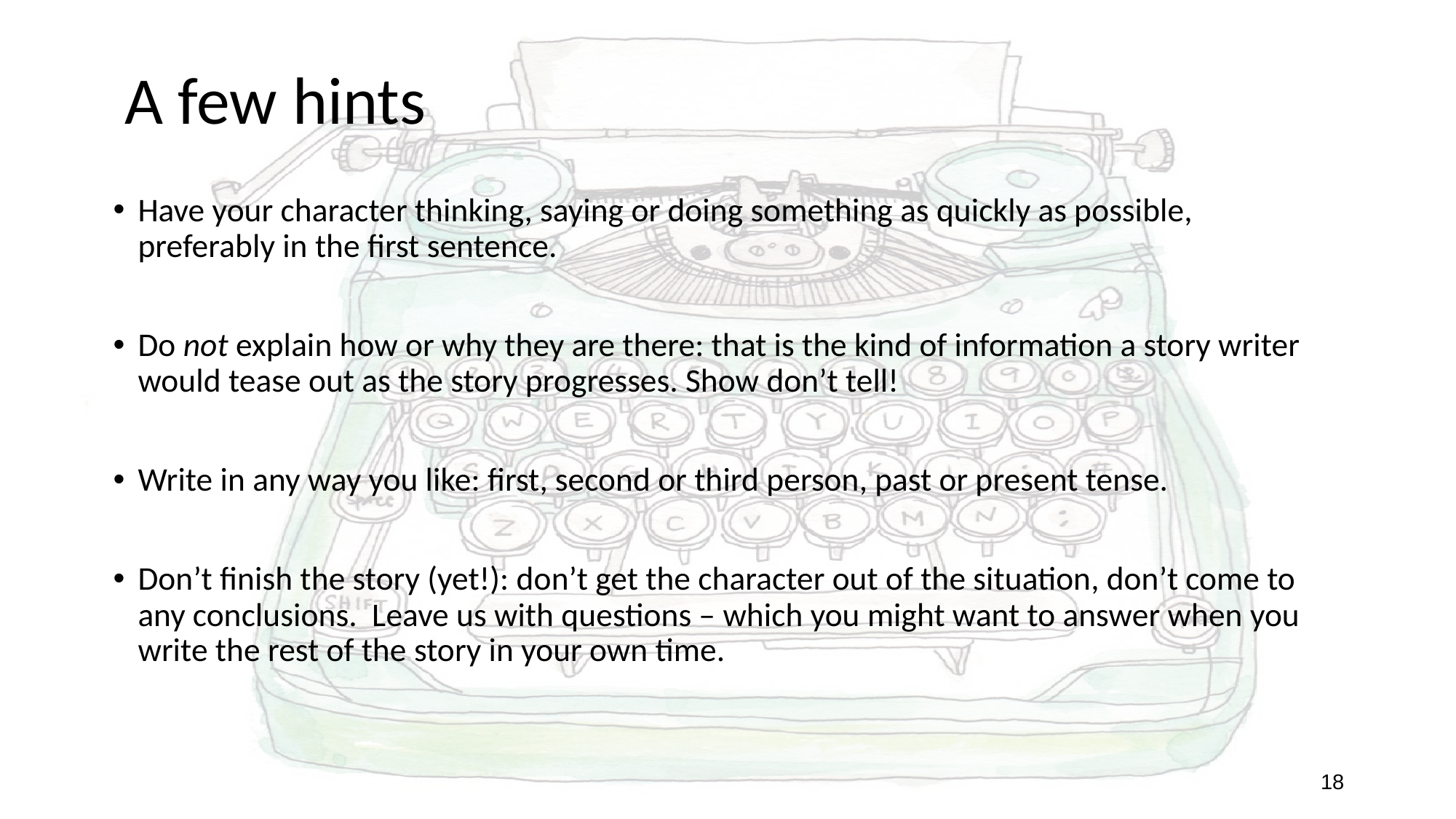

# A few hints
Have your character thinking, saying or doing something as quickly as possible, preferably in the first sentence.

Do not explain how or why they are there: that is the kind of information a story writer would tease out as the story progresses. Show don’t tell!

Write in any way you like: first, second or third person, past or present tense.

Don’t finish the story (yet!): don’t get the character out of the situation, don’t come to any conclusions.  Leave us with questions – which you might want to answer when you write the rest of the story in your own time.

18